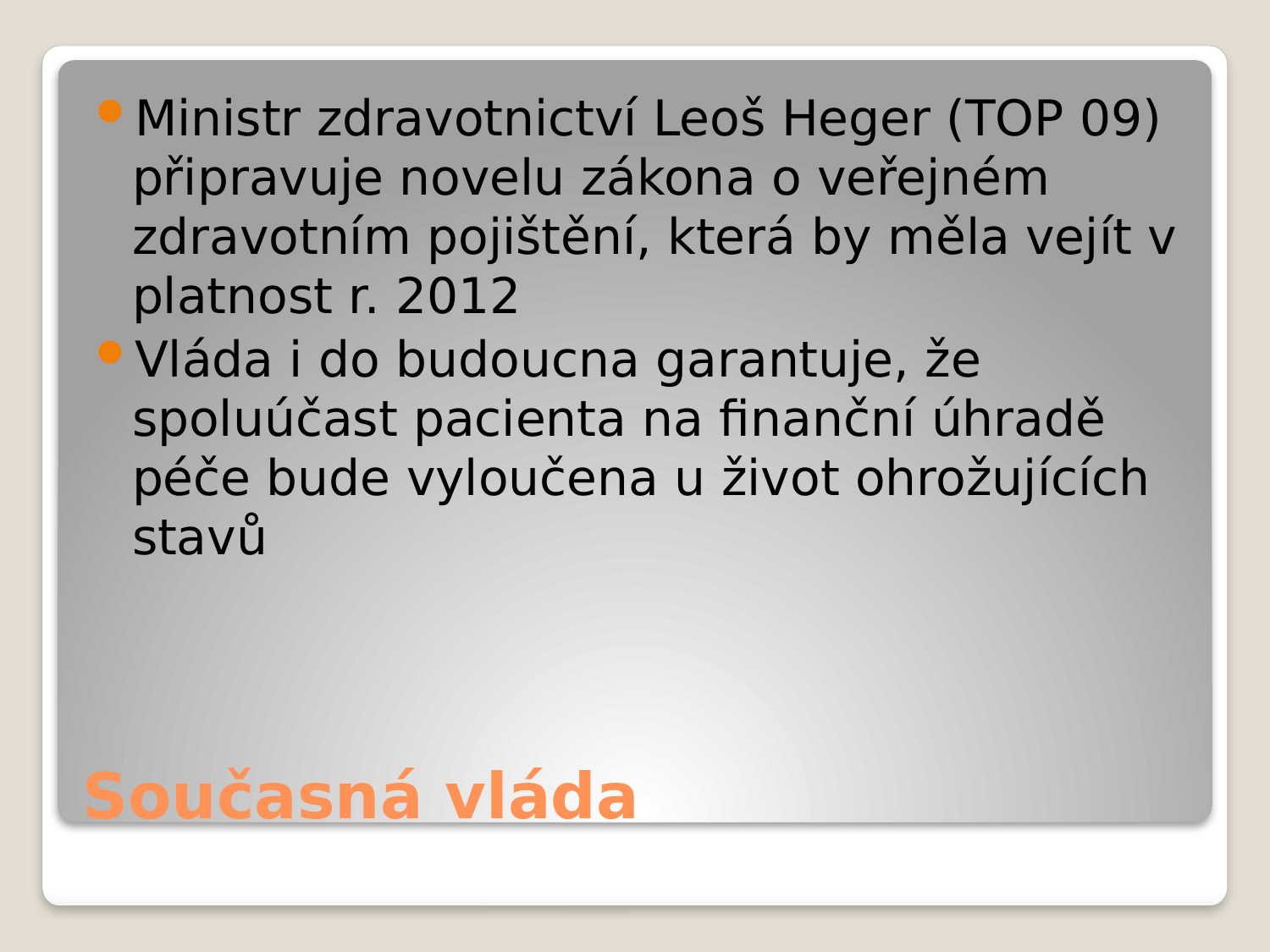

Ministr zdravotnictví Leoš Heger (TOP 09) připravuje novelu zákona o veřejném zdravotním pojištění, která by měla vejít v platnost r. 2012
Vláda i do budoucna garantuje, že spoluúčast pacienta na finanční úhradě péče bude vyloučena u život ohrožujících stavů
# Současná vláda